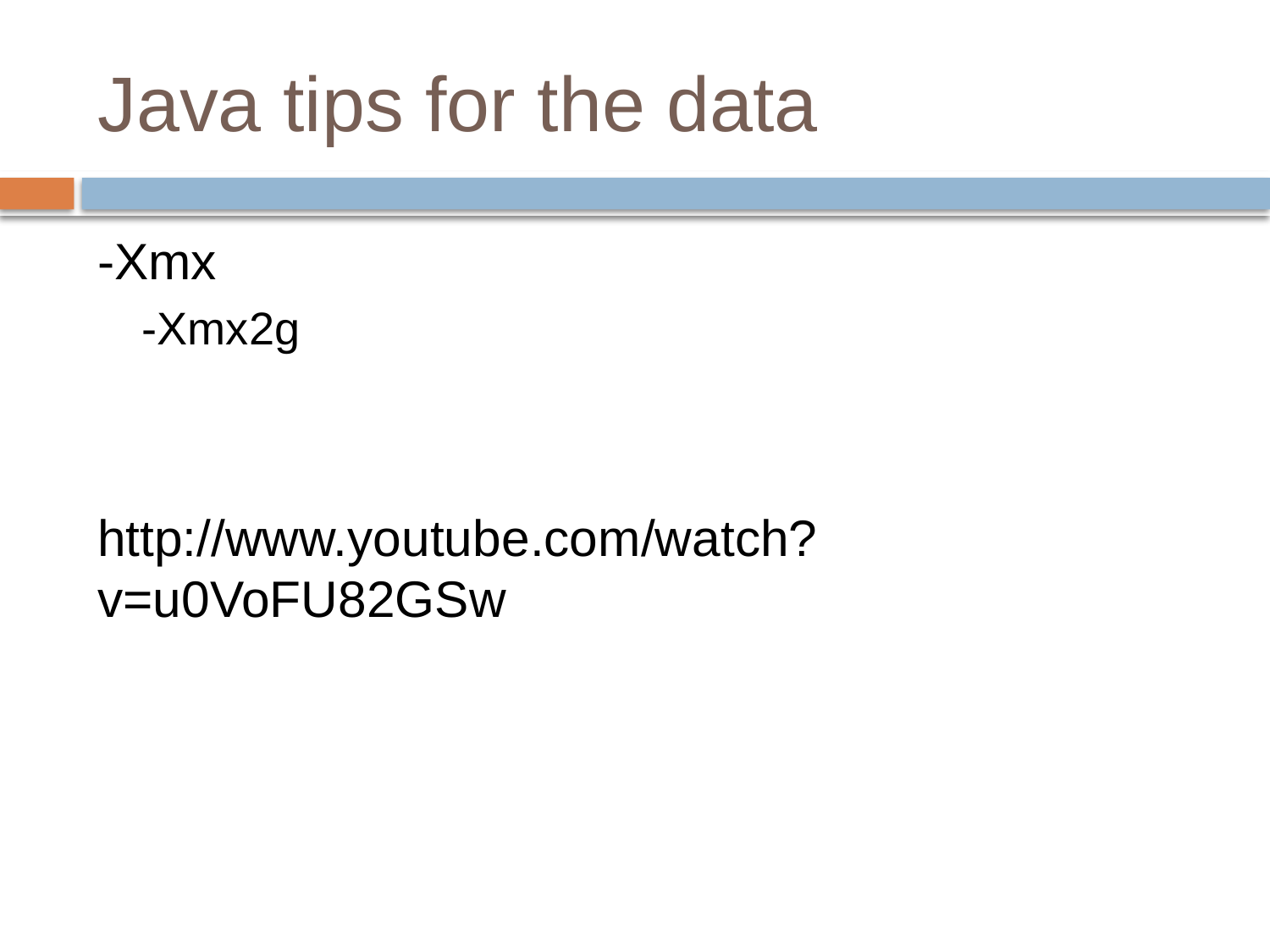

# Java tips for the data
-Xmx
-Xmx2g

http://www.youtube.com/watch?v=u0VoFU82GSw